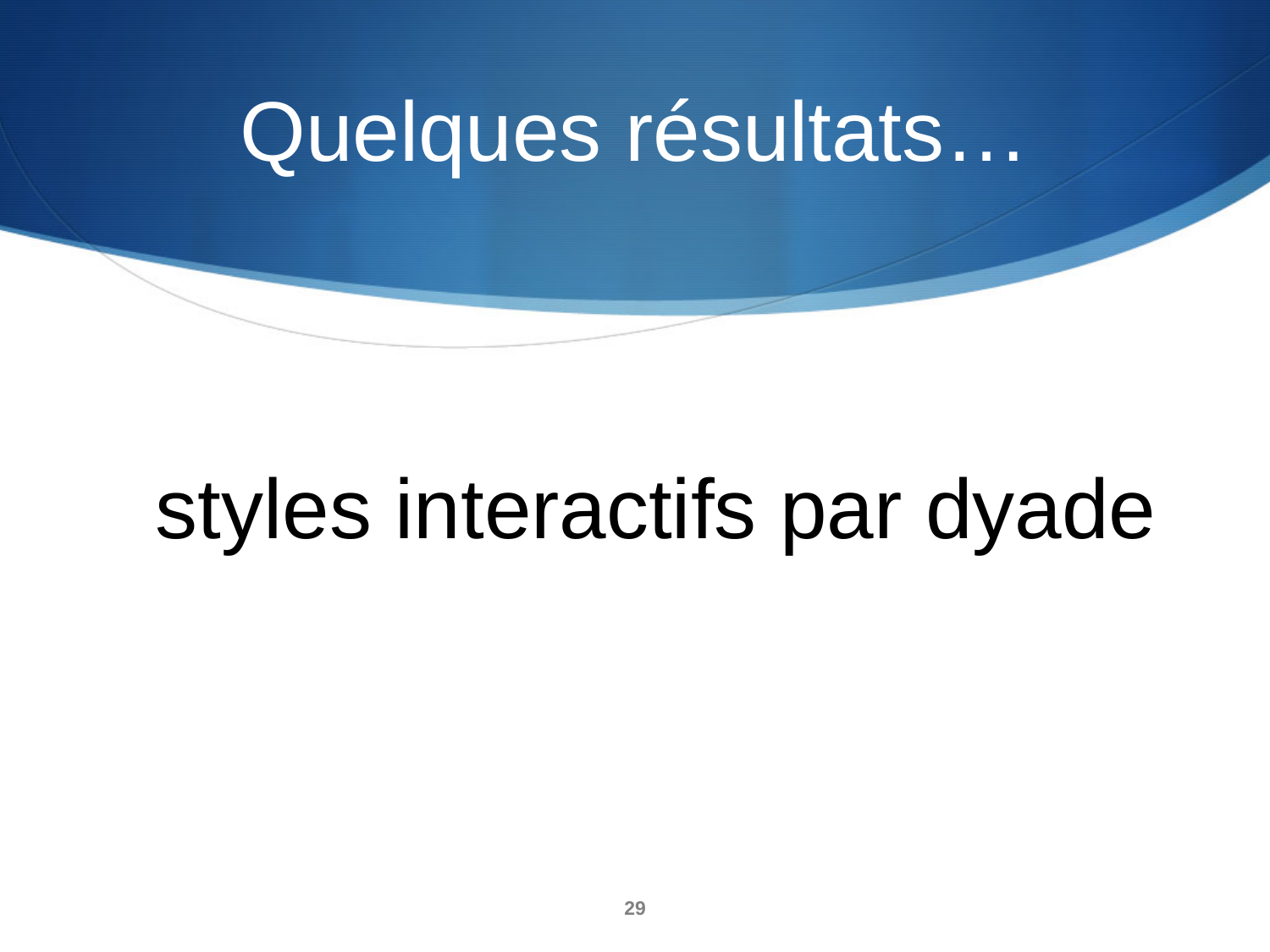

# Quelques résultats…
styles interactifs par dyade
29